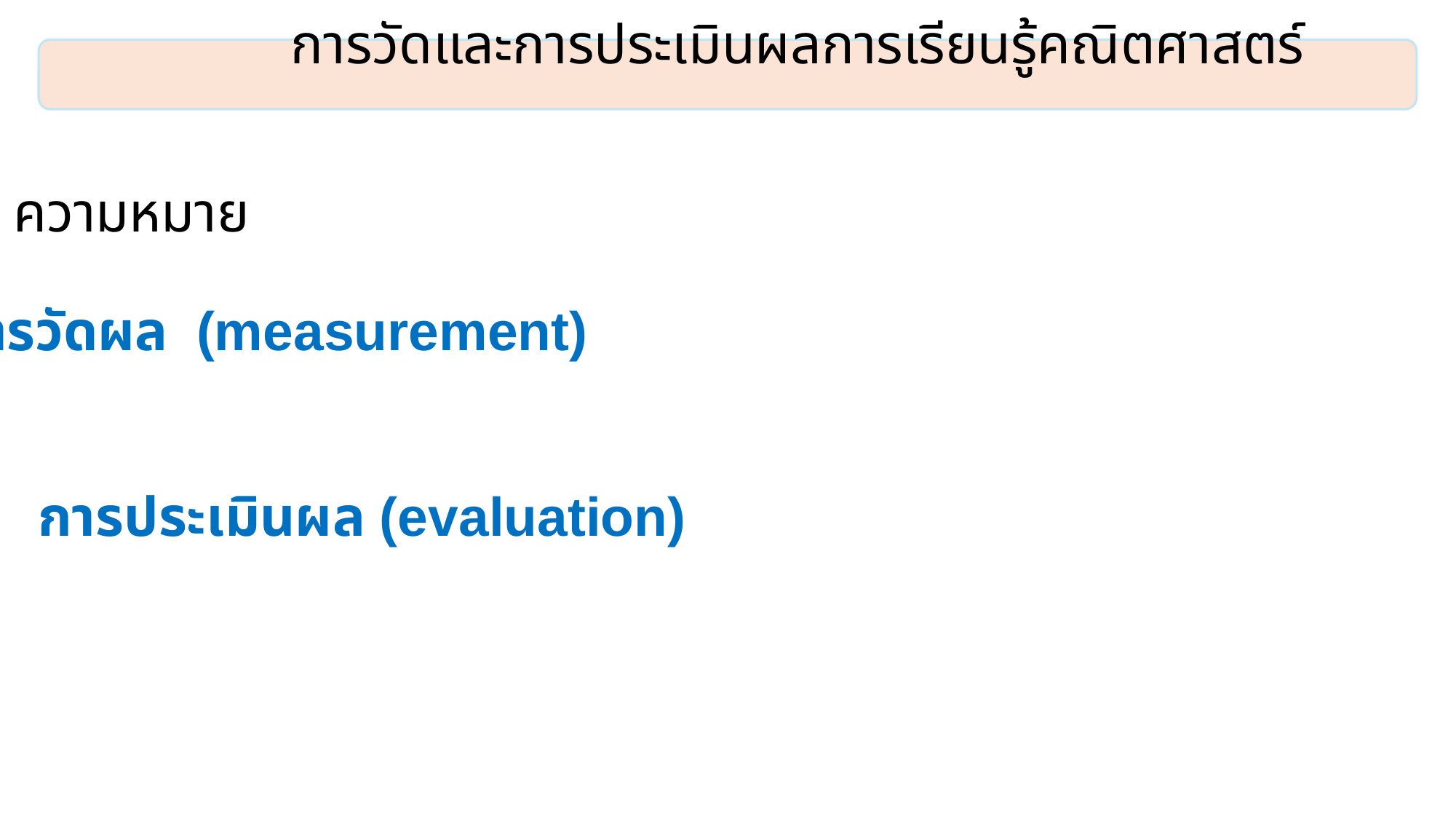

การวัดและการประเมินผลการเรียนรู้คณิตศาสตร์
ความหมาย
การวัดผล  (measurement)

การประเมินผล (evaluation)